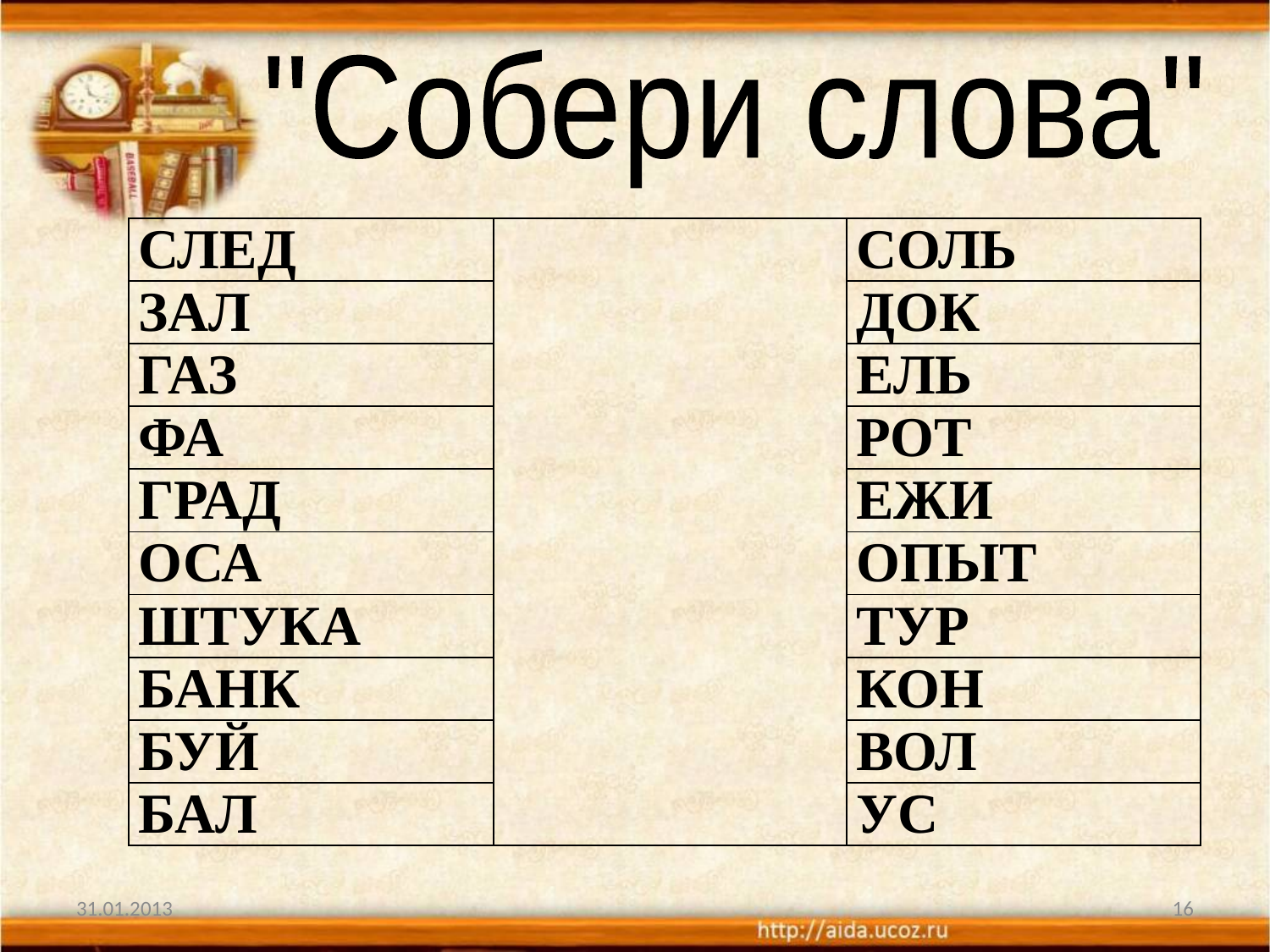

#
"Собери слова"
| СЛЕД |  | СОЛЬ |
| --- | --- | --- |
| ЗАЛ |  | ДОК |
| ГАЗ |  | ЕЛЬ |
| ФА |  | РОТ |
| ГРАД |  | ЕЖИ |
| ОСА |  | ОПЫТ |
| ШТУКА |  | ТУР |
| БАНК |  | КОН |
| БУЙ |  | ВОЛ |
| БАЛ |  | УС |
31.01.2013
16